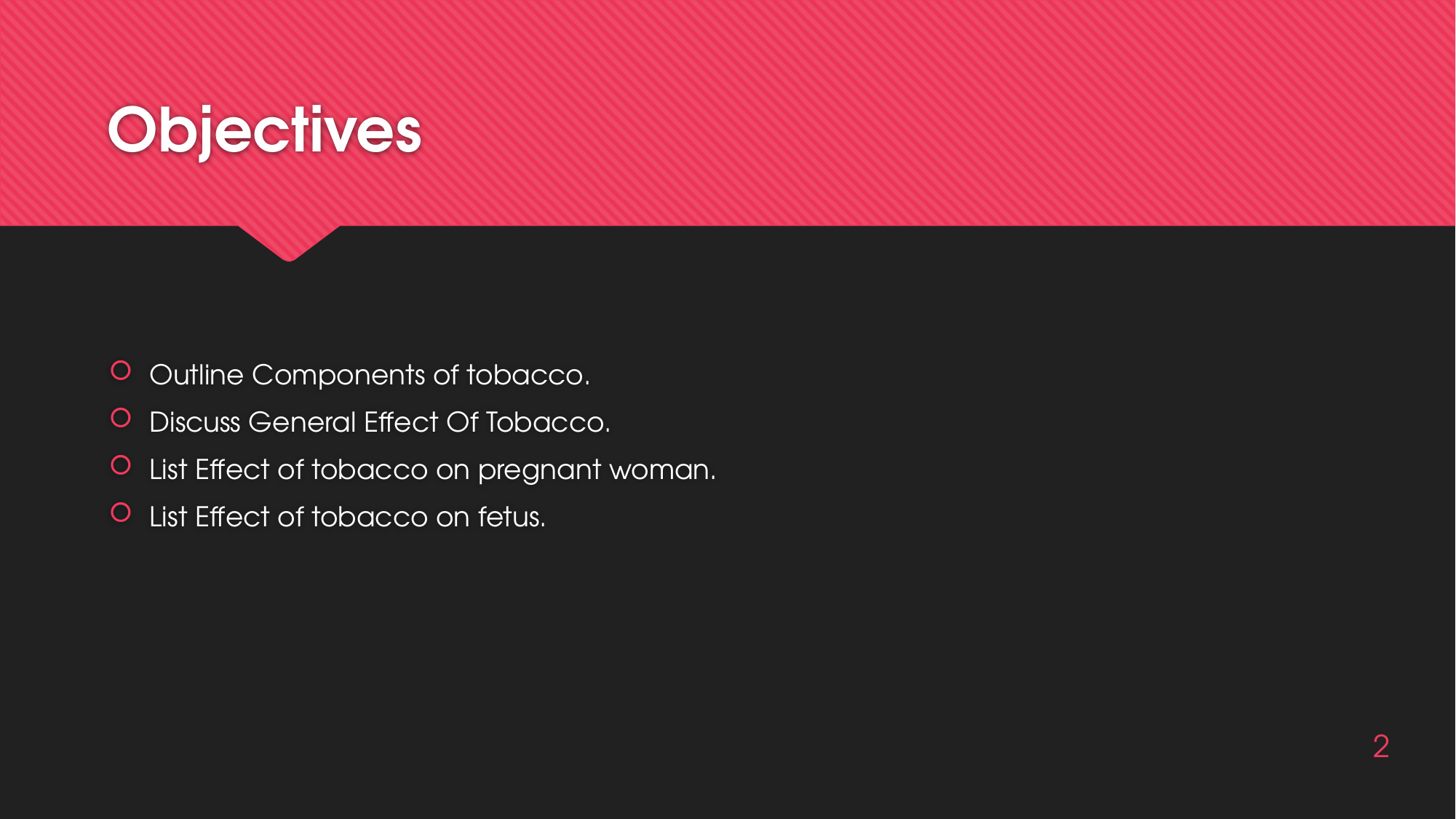

# Objectives
Outline Components of tobacco.
Discuss General Effect Of Tobacco.
List Effect of tobacco on pregnant woman.
List Effect of tobacco on fetus.

2